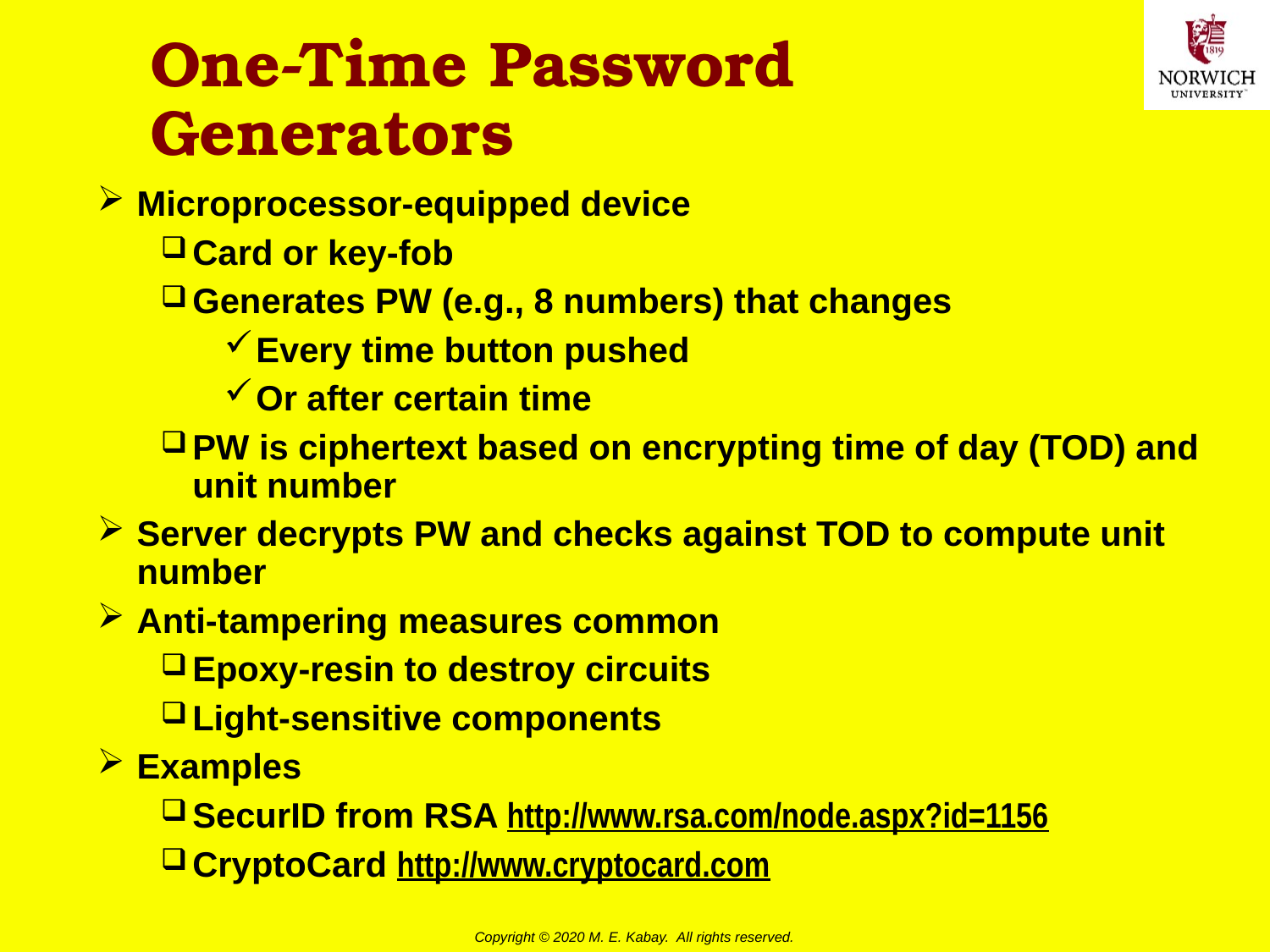

# One-Time Password Generators
Microprocessor-equipped device
Card or key-fob
Generates PW (e.g., 8 numbers) that changes
Every time button pushed
Or after certain time
PW is ciphertext based on encrypting time of day (TOD) and unit number
Server decrypts PW and checks against TOD to compute unit number
Anti-tampering measures common
Epoxy-resin to destroy circuits
Light-sensitive components
Examples
SecurID from RSA http://www.rsa.com/node.aspx?id=1156
CryptoCard http://www.cryptocard.com